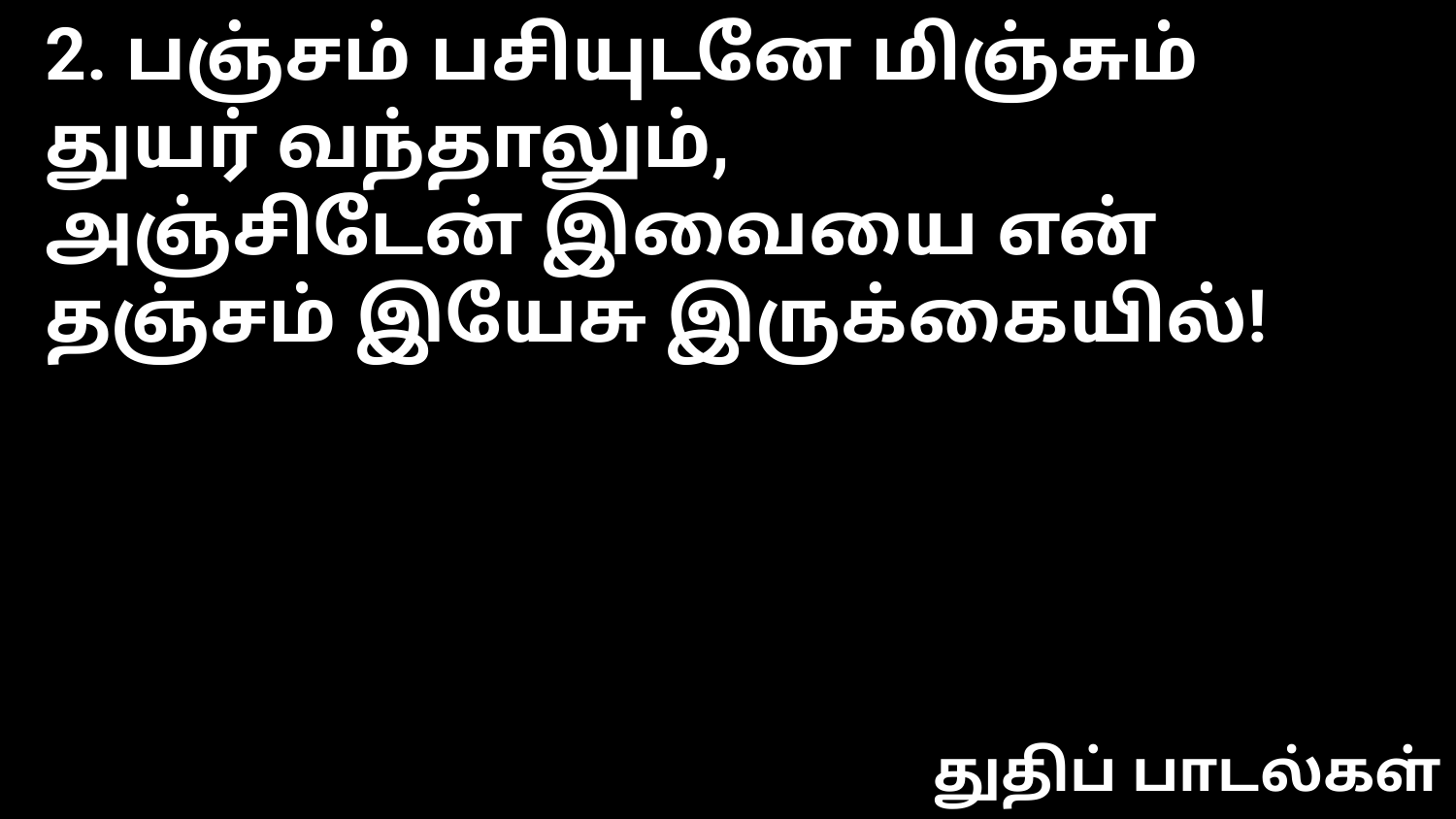

2. பஞ்சம் பசியுடனே மிஞ்சும் துயர் வந்தாலும்,
அஞ்சிடேன் இவையை என் தஞ்சம் இயேசு இருக்கையில்!

துதிப் பாடல்கள்